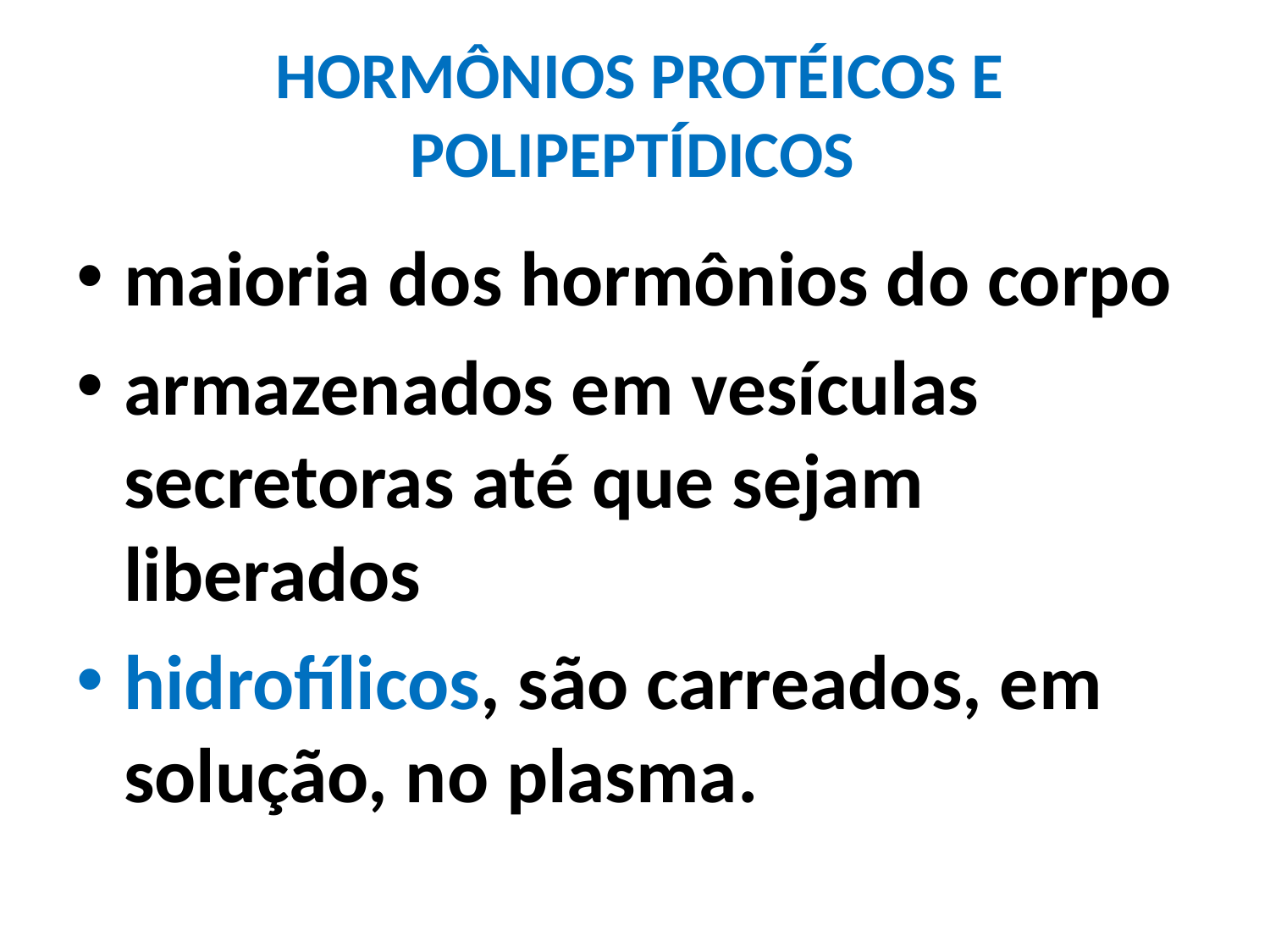

# HORMÔNIOS PROTÉICOS E POLIPEPTÍDICOS
maioria dos hormônios do corpo
armazenados em vesículas secretoras até que sejam liberados
hidrofílicos, são carreados, em solução, no plasma.